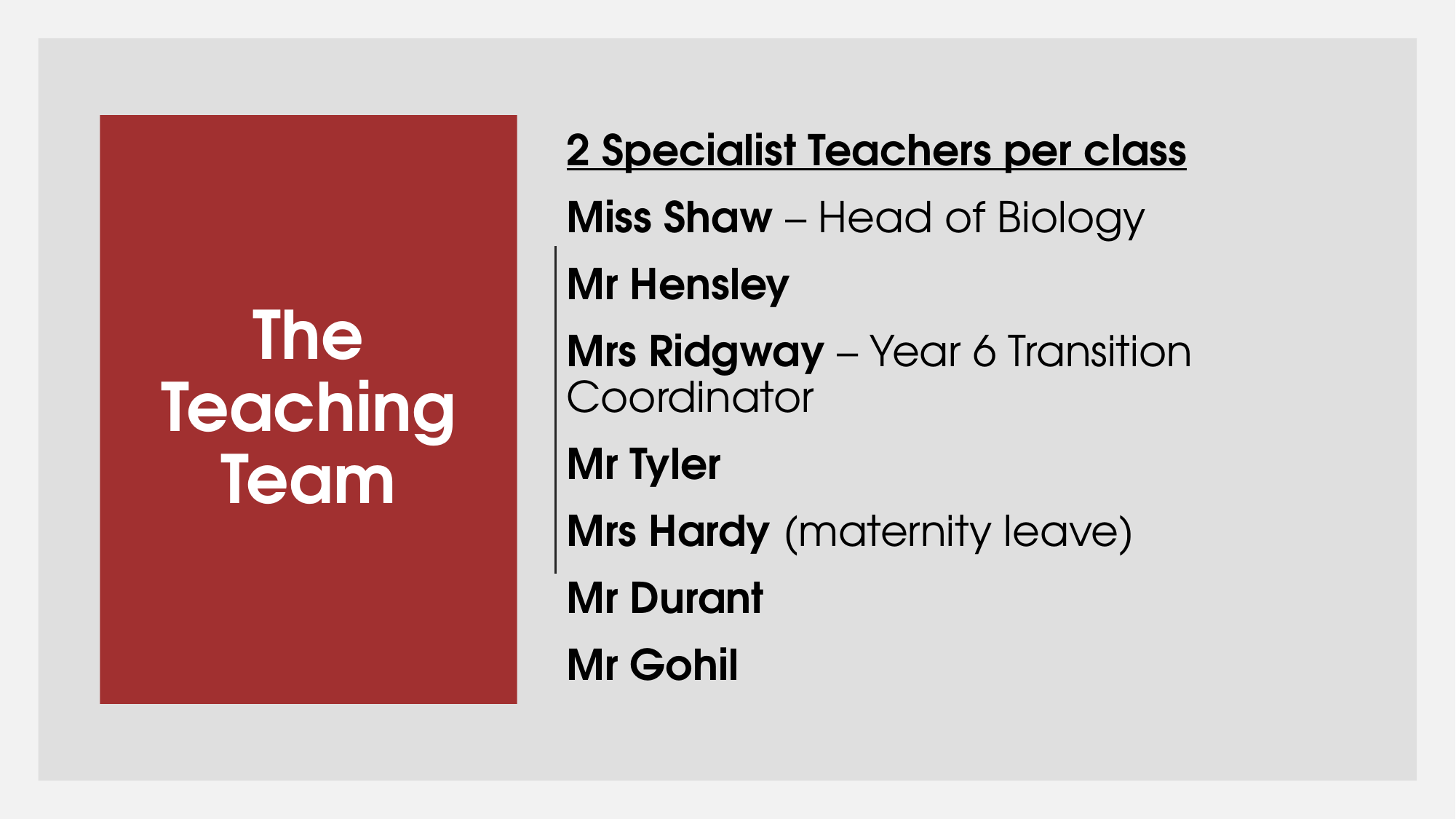

# The Teaching Team
2 Specialist Teachers per class
Miss Shaw – Head of Biology
Mr Hensley
Mrs Ridgway – Year 6 Transition Coordinator
Mr Tyler
Mrs Hardy (maternity leave)
Mr Durant
Mr Gohil